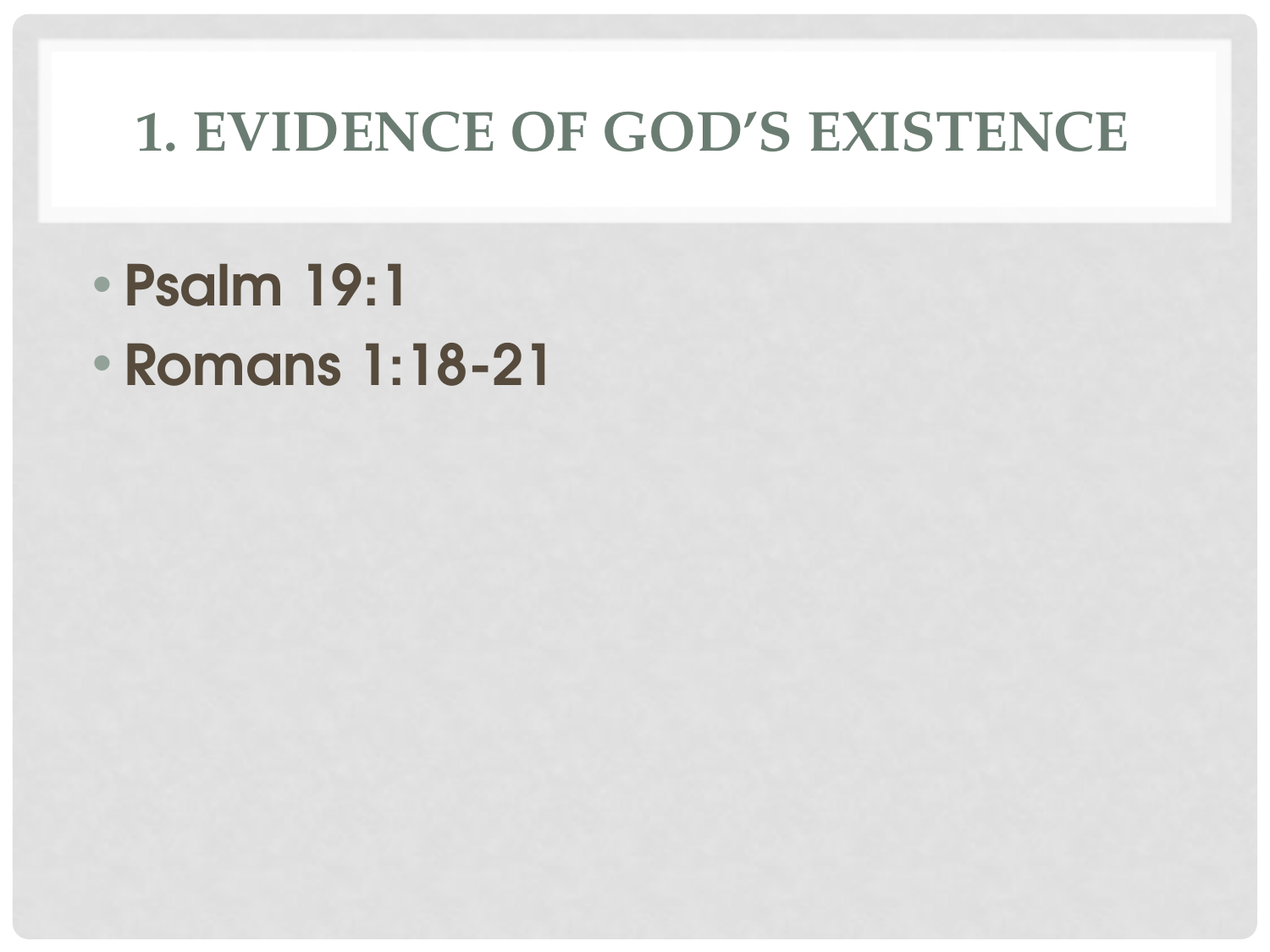

# 1. Evidence of God’s Existence
Psalm 19:1
Romans 1:18-21